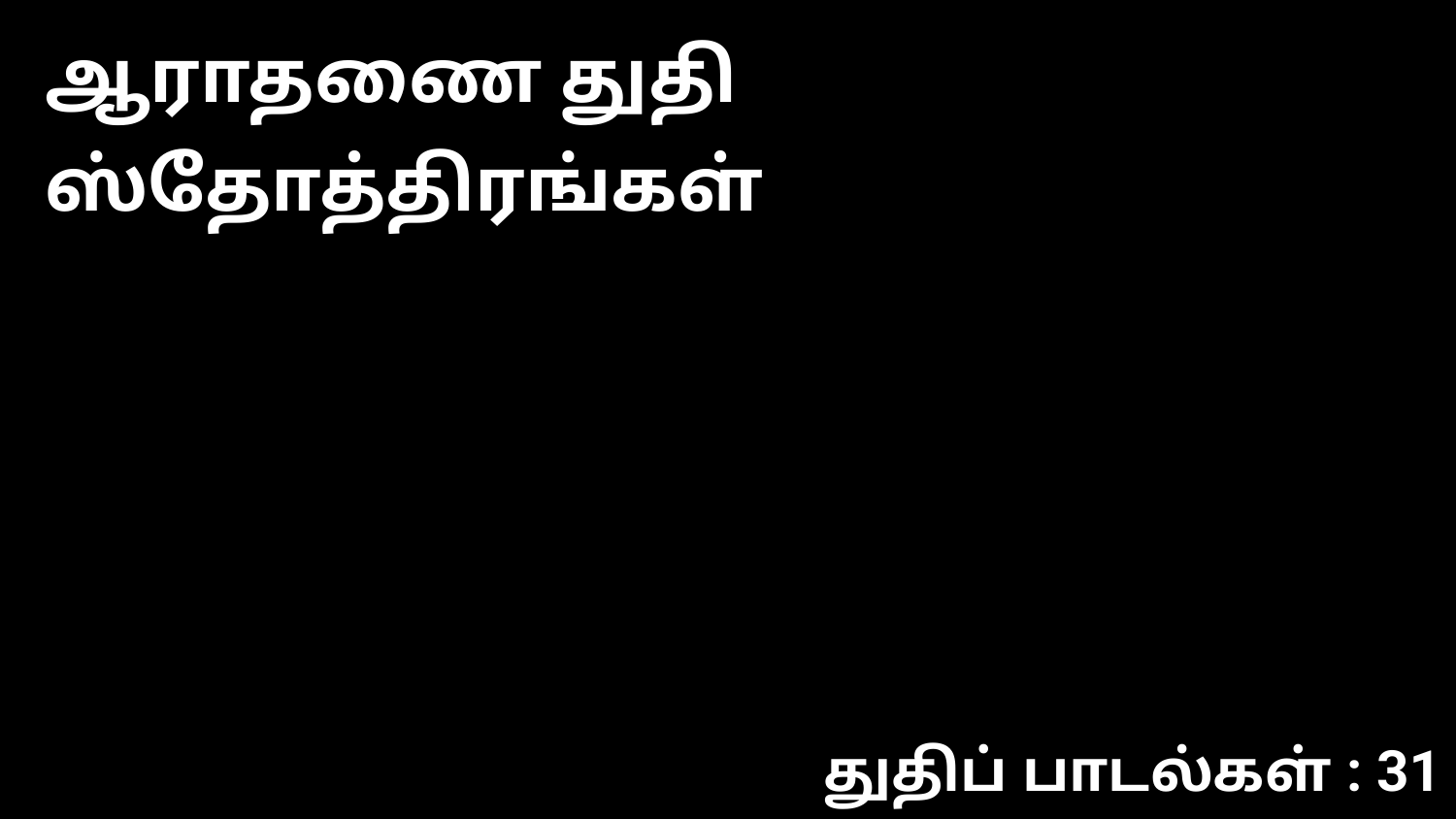

ஆராதணை துதி ஸ்தோத்திரங்கள்
துதிப் பாடல்கள் : 31